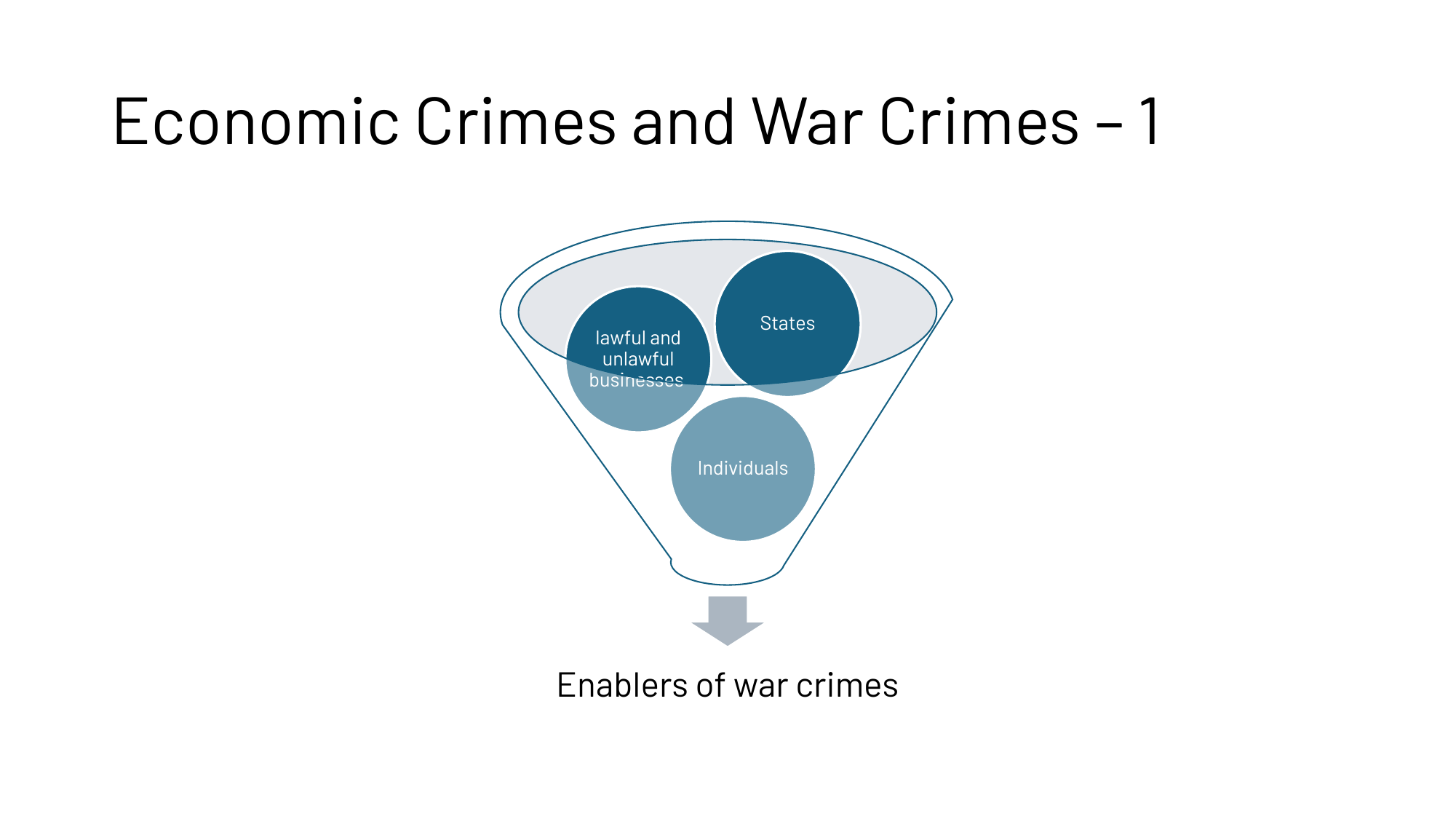

# Economic Crimes and War Crimes – 1
Enablers of war crimes
Individuals
lawful and unlawful businesses
States